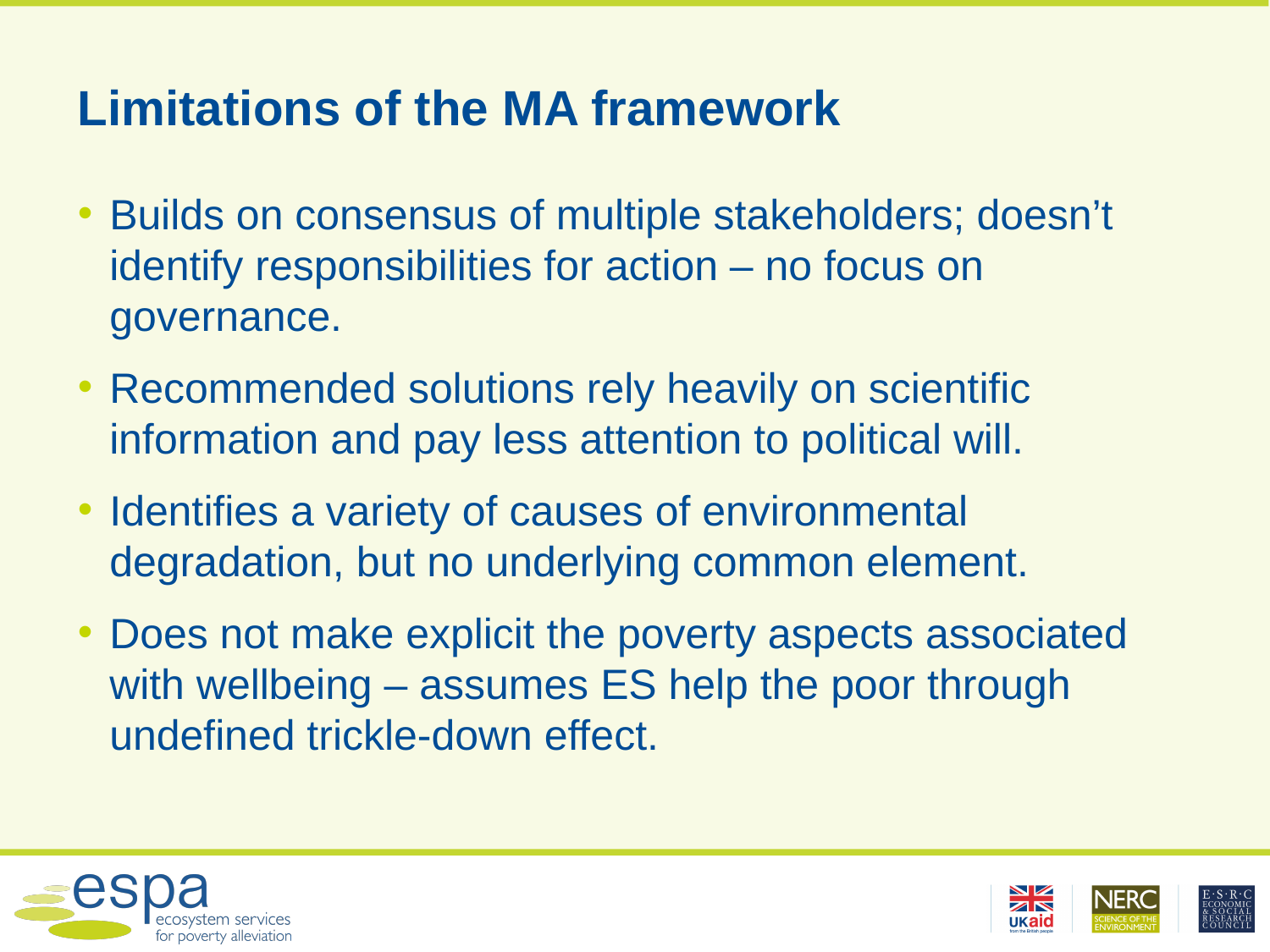

# Limitations of the MA framework
Builds on consensus of multiple stakeholders; doesn’t identify responsibilities for action – no focus on governance.
Recommended solutions rely heavily on scientific information and pay less attention to political will.
Identifies a variety of causes of environmental degradation, but no underlying common element.
Does not make explicit the poverty aspects associated with wellbeing – assumes ES help the poor through undefined trickle-down effect.